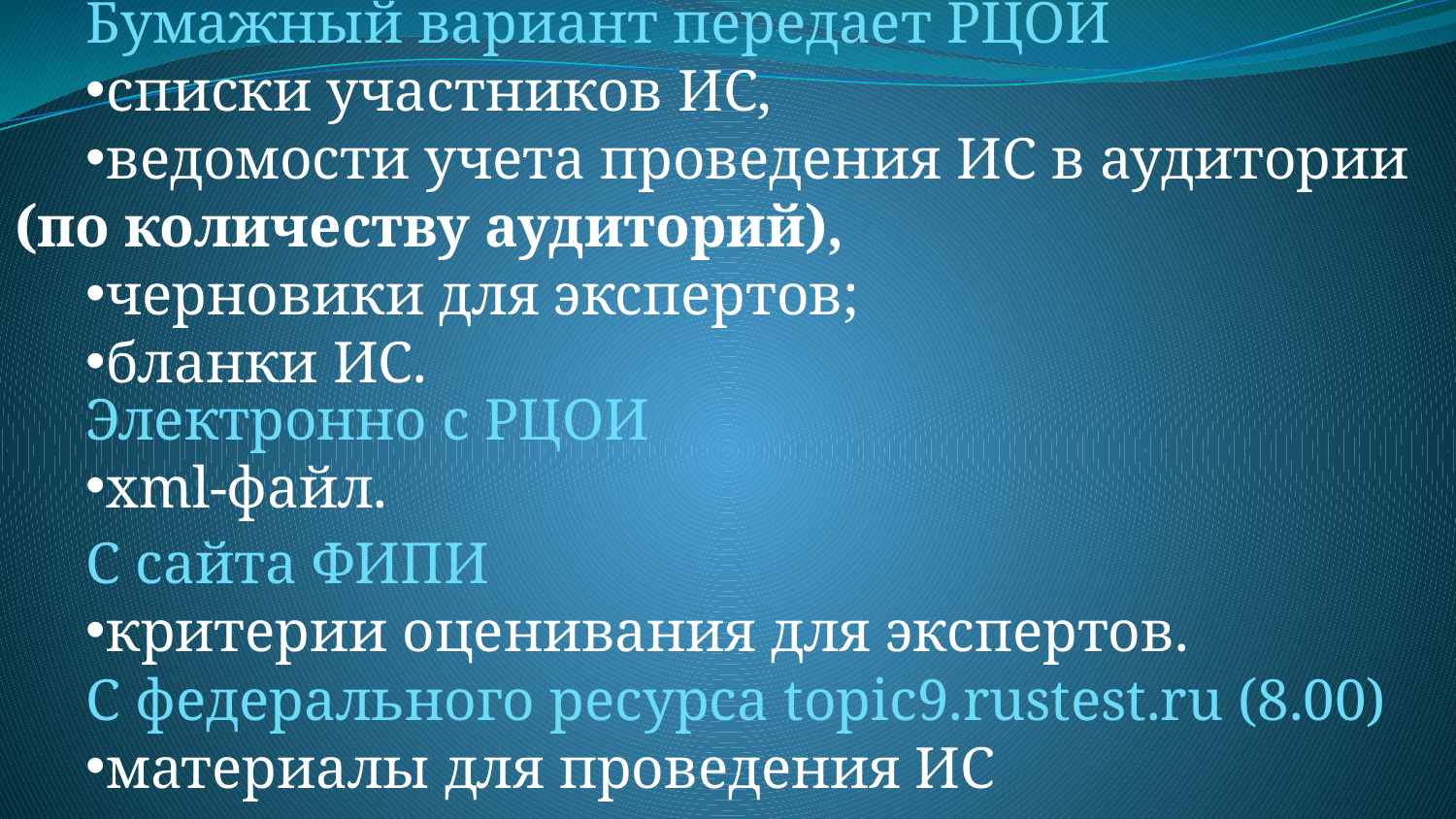

Бумажный вариант передает РЦОИ
списки участников ИС,
ведомости учета проведения ИС в аудитории (по количеству аудиторий),
черновики для экспертов;
бланки ИС.
Электронно с РЦОИ
xml-файл.
С сайта ФИПИ
критерии оценивания для экспертов.
С федерального ресурса topic9.rustest.ru (8.00)
материалы для проведения ИС